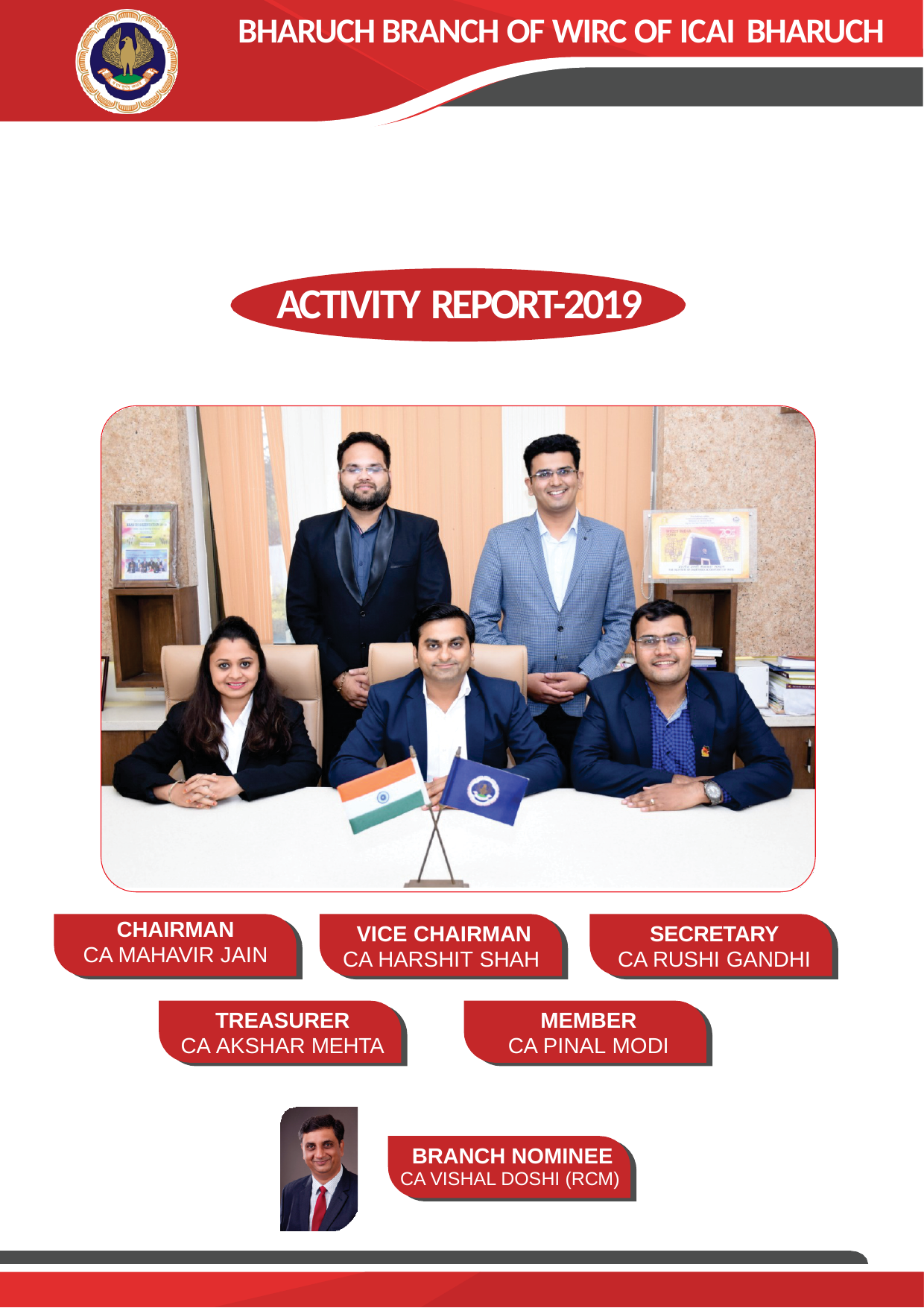

BHARUCH BRANCH OF WIRC OF ICAI BHARUCH

# ACTIVITY REPORT-2019

CHAIRMAN
CA MAHAVIR JAIN

VICE CHAIRMAN
CA HARSHIT SHAH
SECRETARY
CA RUSHI GANDHI

MEMBER
CA PINAL MODI
TREASURER
CA AKSHAR MEHTA

BRANCH NOMINEE
CA VISHAL DOSHI (RCM)